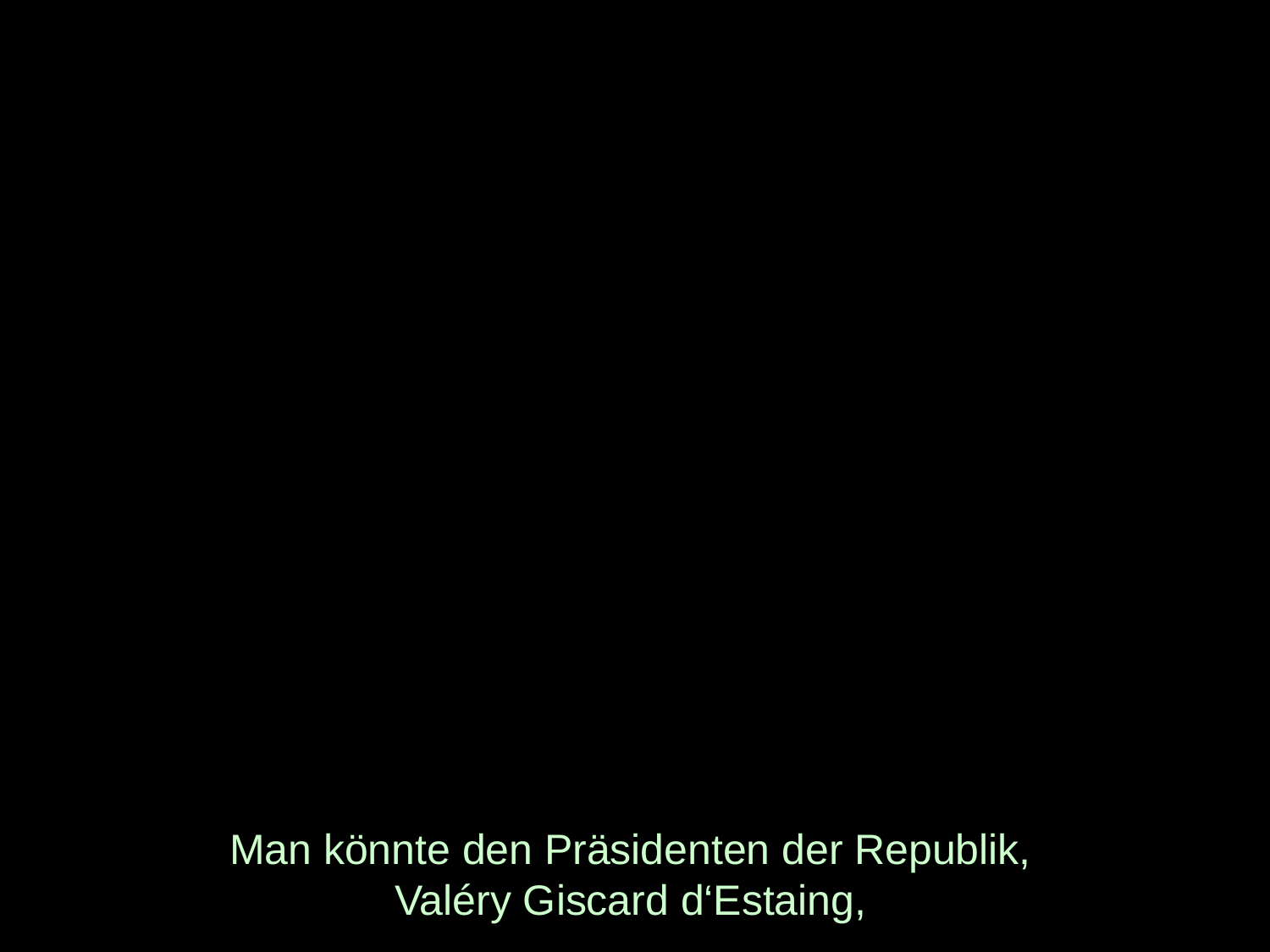

# Man könnte den Präsidenten der Republik, Valéry Giscard d‘Estaing,